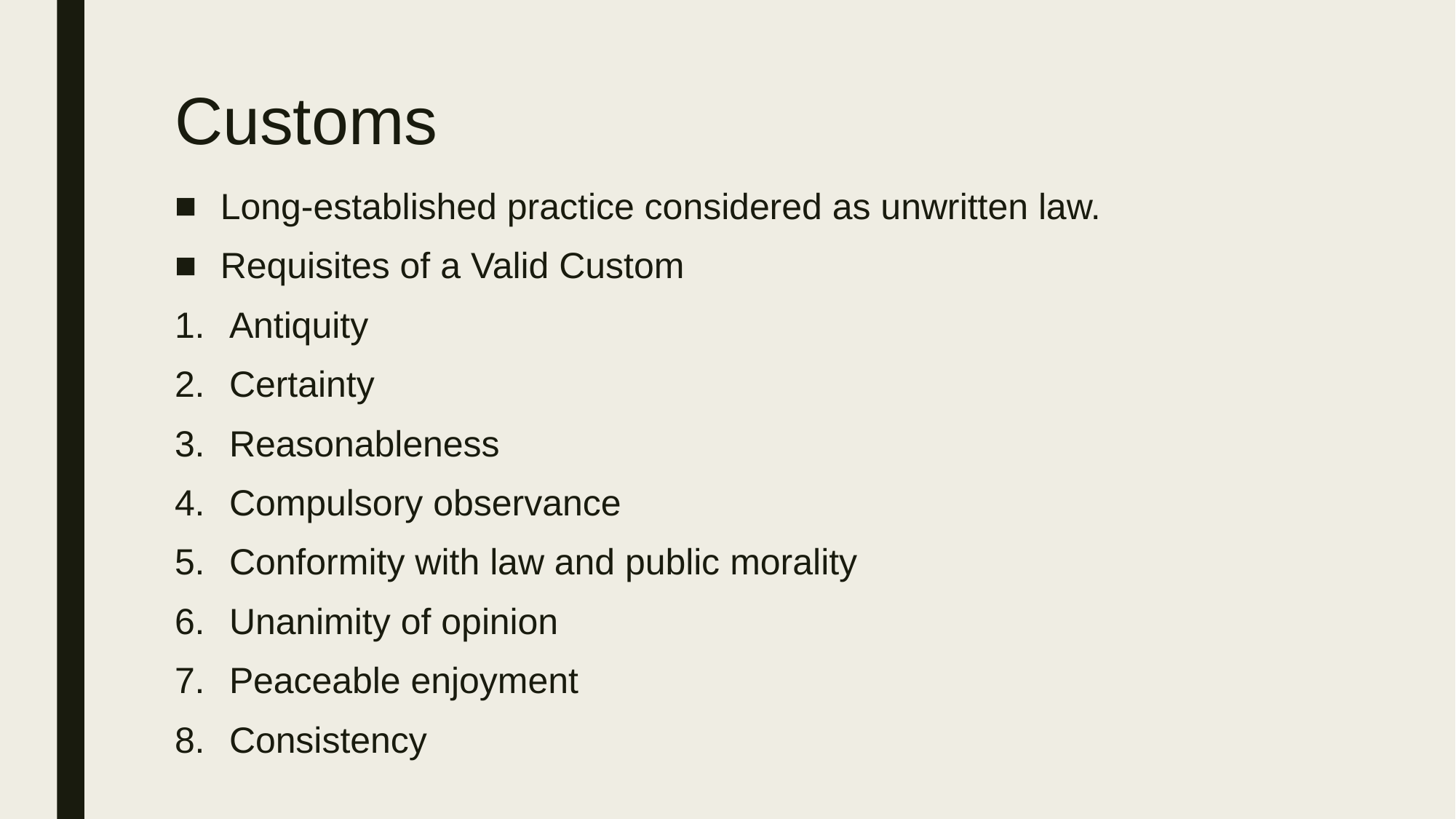

# Customs
Long-established practice considered as unwritten law.
Requisites of a Valid Custom
Antiquity
Certainty
Reasonableness
Compulsory observance
Conformity with law and public morality
Unanimity of opinion
Peaceable enjoyment
Consistency